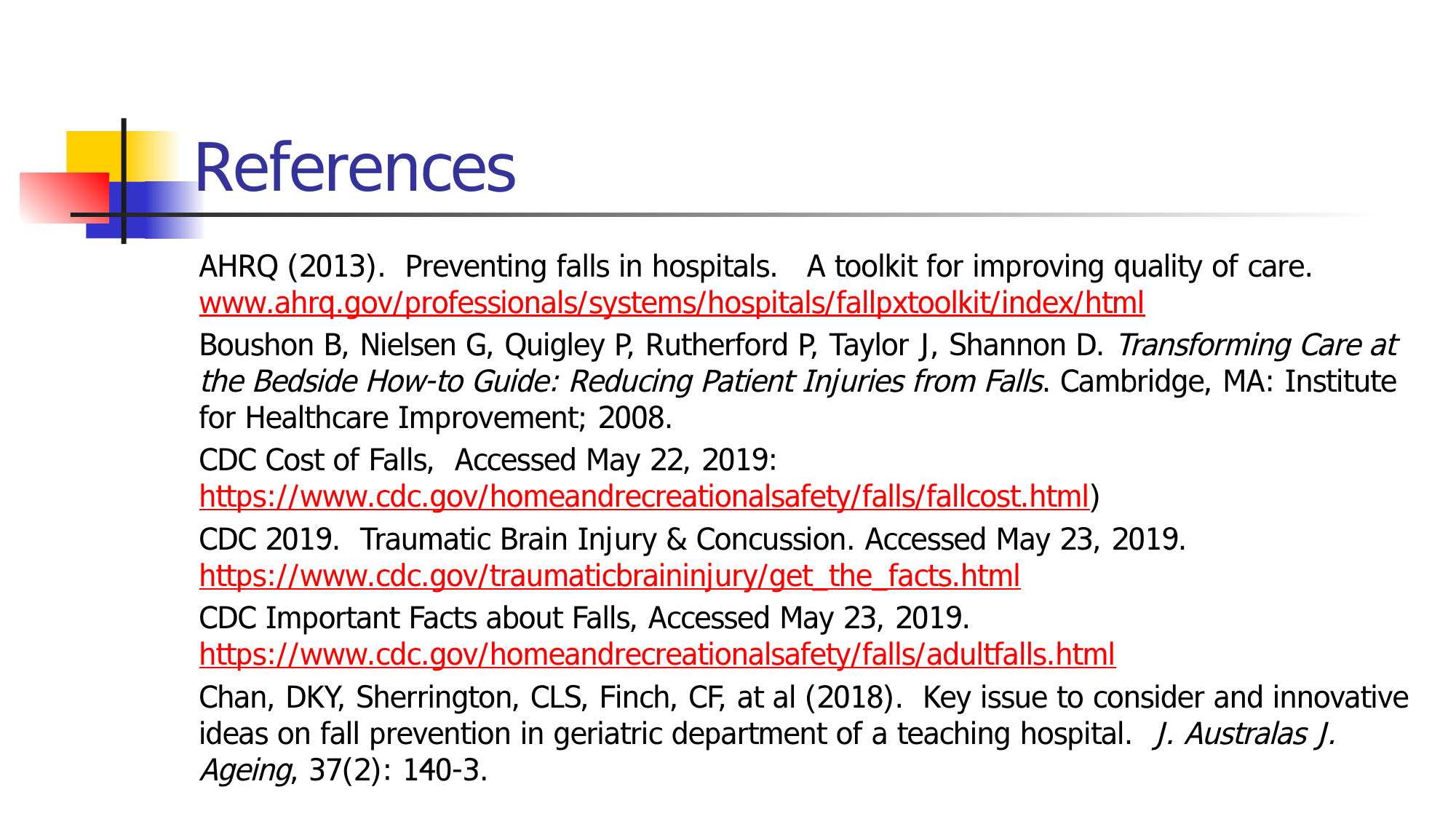

# References
AHRQ (2013).  Preventing falls in hospitals.   A toolkit for improving quality of care.www.ahrq.gov/professionals/systems/hospitals/fallpxtoolkit/index/html
Boushon B, Nielsen G, Quigley P, Rutherford P, Taylor J, Shannon D. Transforming Care at the Bedside How-to Guide: Reducing Patient Injuries from Falls. Cambridge, MA: Institute for Healthcare Improvement; 2008.
CDC Cost of Falls,  Accessed May 22, 2019:  https://www.cdc.gov/homeandrecreationalsafety/falls/fallcost.html)
CDC 2019.  Traumatic Brain Injury & Concussion. Accessed May 23, 2019. https://www.cdc.gov/traumaticbraininjury/get_the_facts.html
CDC Important Facts about Falls, Accessed May 23, 2019. https://www.cdc.gov/homeandrecreationalsafety/falls/adultfalls.html
Chan, DKY, Sherrington, CLS, Finch, CF, at al (2018).  Key issue to consider and innovative ideas on fall prevention in geriatric department of a teaching hospital.  J. Australas J. Ageing, 37(2): 140-3.